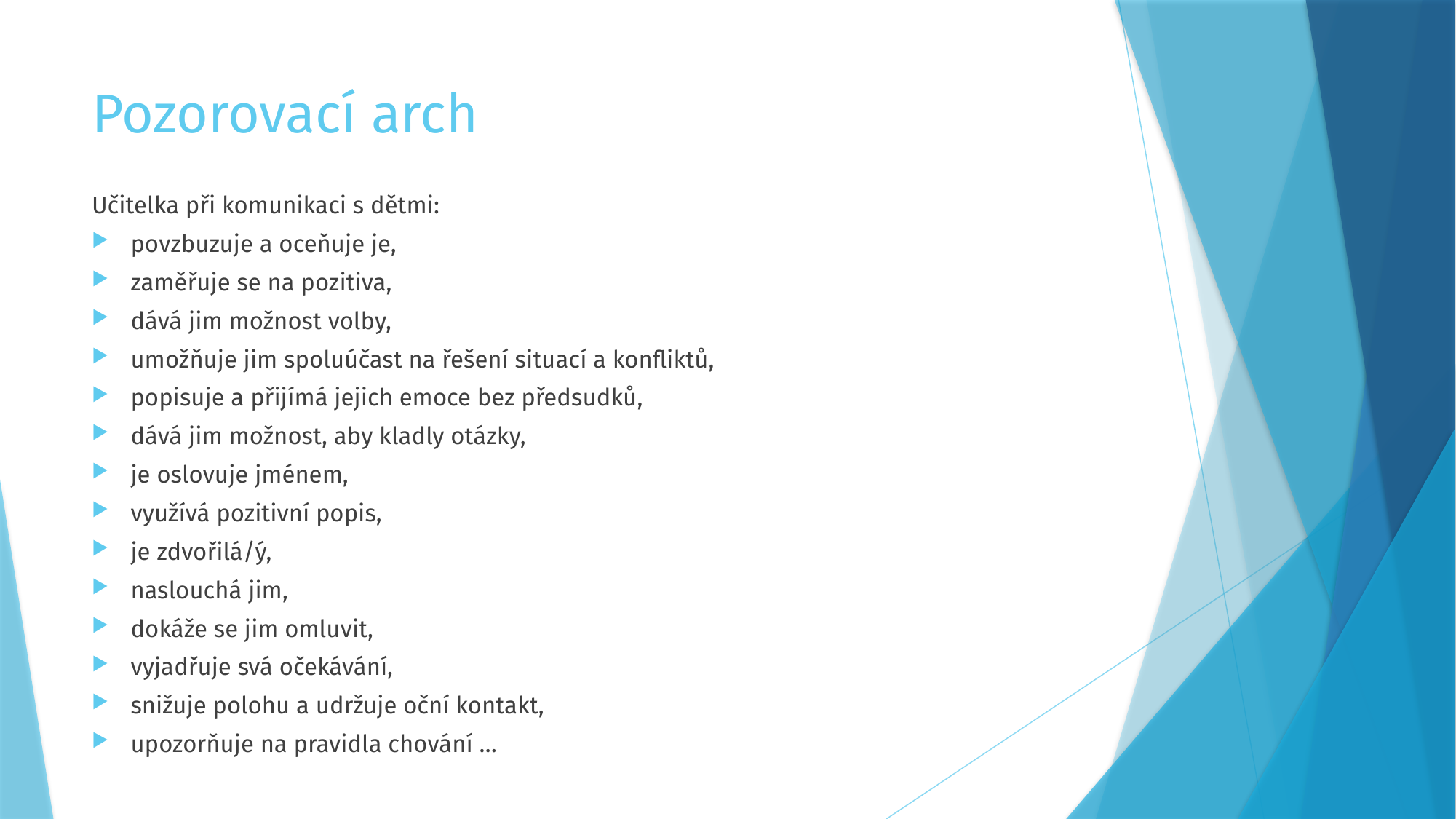

# Pozorovací arch
Učitelka při komunikaci s dětmi:
povzbuzuje a oceňuje je,
zaměřuje se na pozitiva,
dává jim možnost volby,
umožňuje jim spoluúčast na řešení situací a konfliktů,
popisuje a přijímá jejich emoce bez předsudků,
dává jim možnost, aby kladly otázky,
je oslovuje jménem,
využívá pozitivní popis,
je zdvořilá/ý,
naslouchá jim,
dokáže se jim omluvit,
vyjadřuje svá očekávání,
snižuje polohu a udržuje oční kontakt,
upozorňuje na pravidla chování …